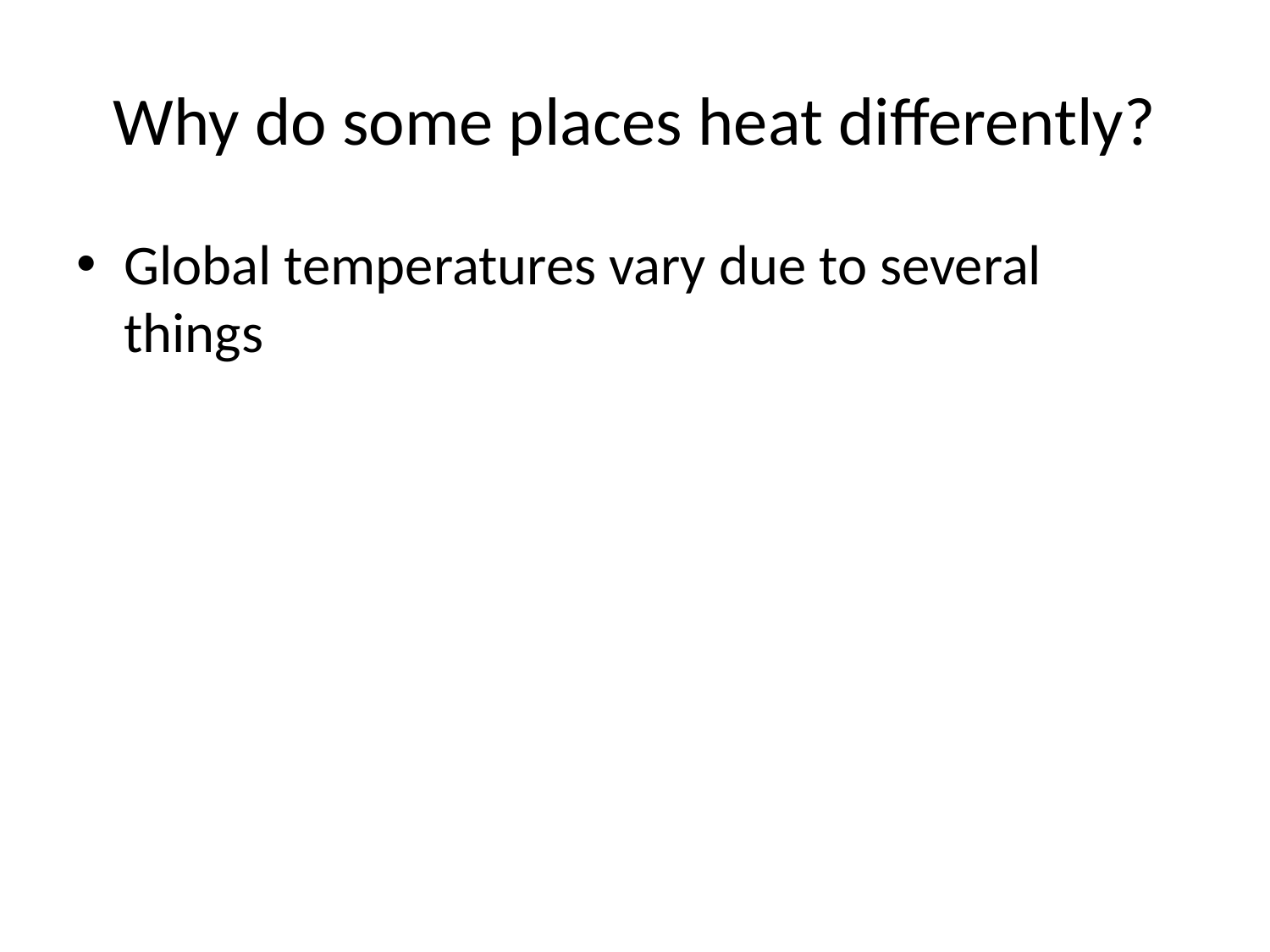

# Why do some places heat differently?
Global temperatures vary due to several things